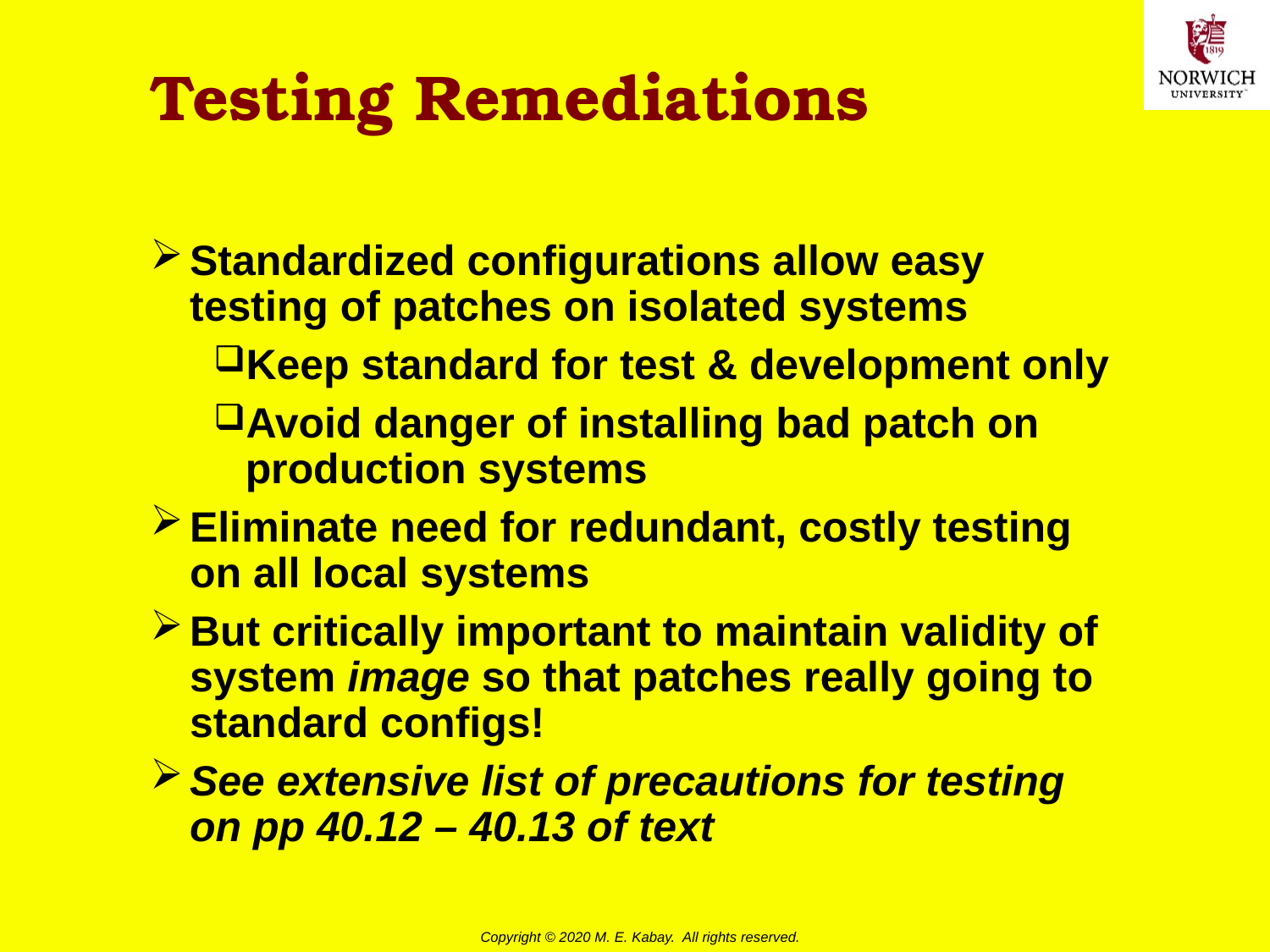

# Testing Remediations
Standardized configurations allow easy testing of patches on isolated systems
Keep standard for test & development only
Avoid danger of installing bad patch on production systems
Eliminate need for redundant, costly testing on all local systems
But critically important to maintain validity of system image so that patches really going to standard configs!
See extensive list of precautions for testing on pp 40.12 – 40.13 of text